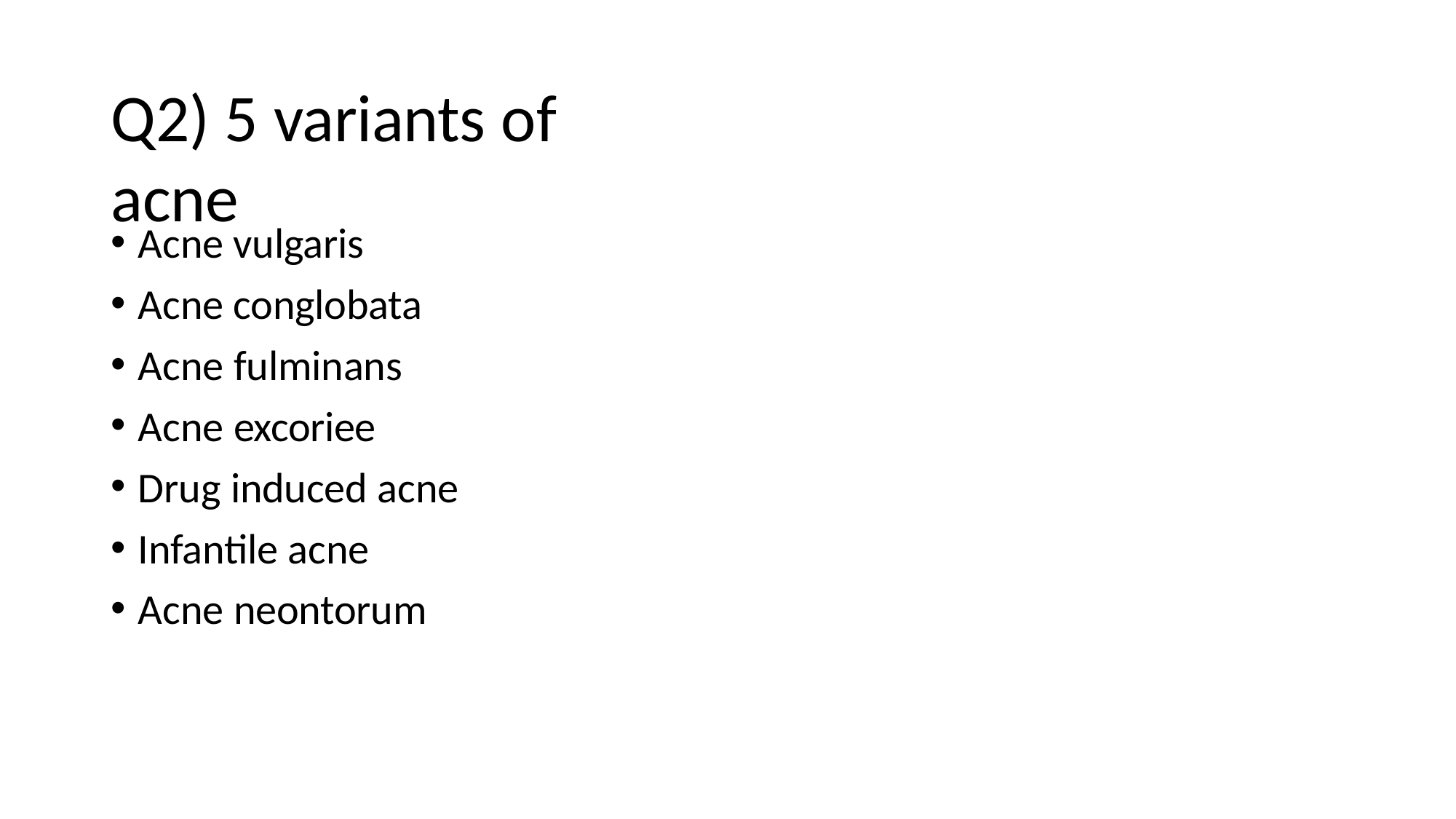

# Q2) 5 variants of acne
Acne vulgaris
Acne conglobata
Acne fulminans
Acne excoriee
Drug induced acne
Infantile acne
Acne neontorum